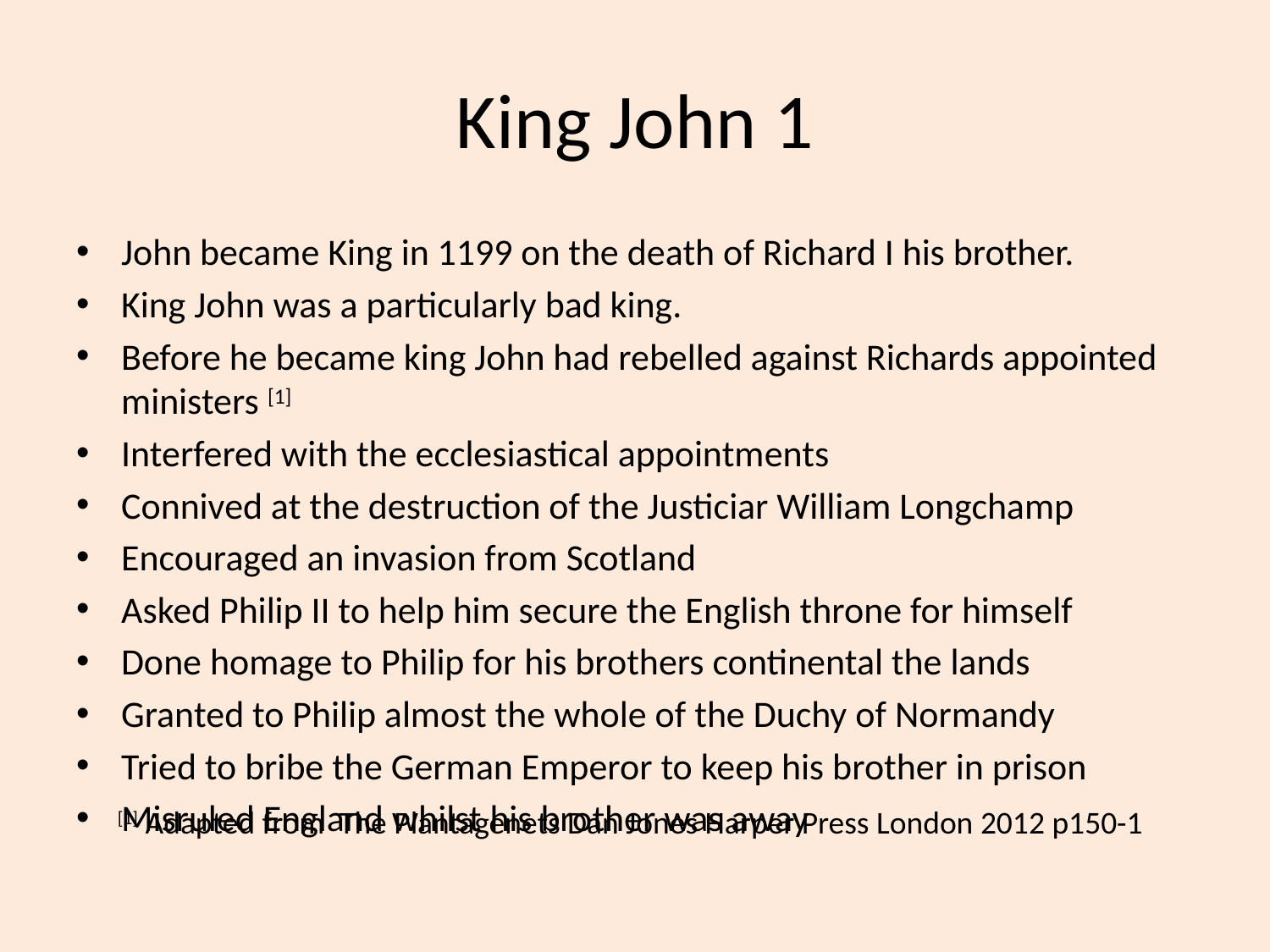

# King John 1
John became King in 1199 on the death of Richard I his brother.
King John was a particularly bad king.
Before he became king John had rebelled against Richards appointed ministers [1]
Interfered with the ecclesiastical appointments
Connived at the destruction of the Justiciar William Longchamp
Encouraged an invasion from Scotland
Asked Philip II to help him secure the English throne for himself
Done homage to Philip for his brothers continental the lands
Granted to Philip almost the whole of the Duchy of Normandy
Tried to bribe the German Emperor to keep his brother in prison
Misruled England whilst his brother was away
[1] Adapted from  The Plantagenets Dan Jones Harper Press London 2012 p150-1